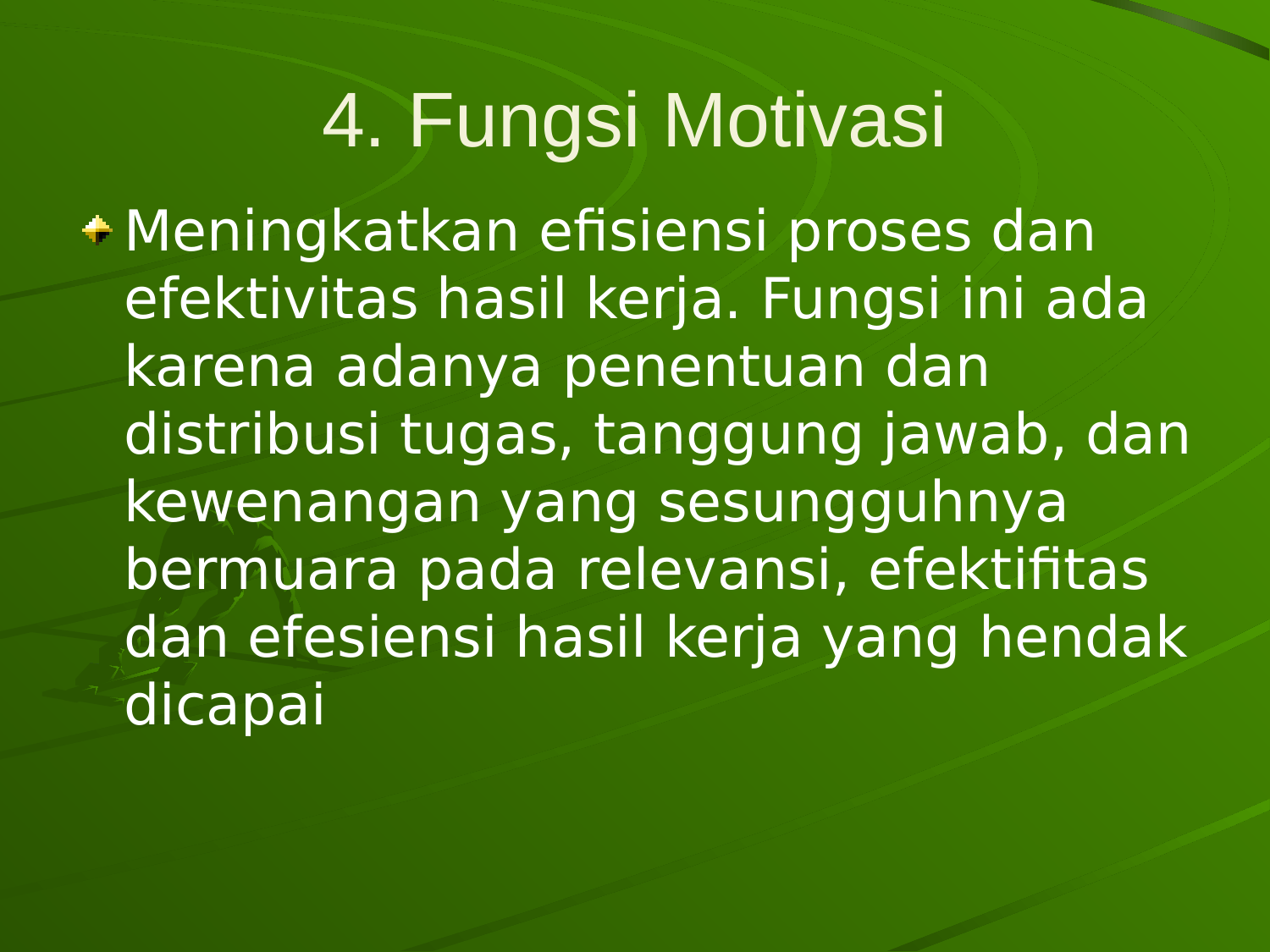

# 4. Fungsi Motivasi
Meningkatkan efisiensi proses dan efektivitas hasil kerja. Fungsi ini ada karena adanya penentuan dan distribusi tugas, tanggung jawab, dan kewenangan yang sesungguhnya bermuara pada relevansi, efektifitas dan efesiensi hasil kerja yang hendak dicapai